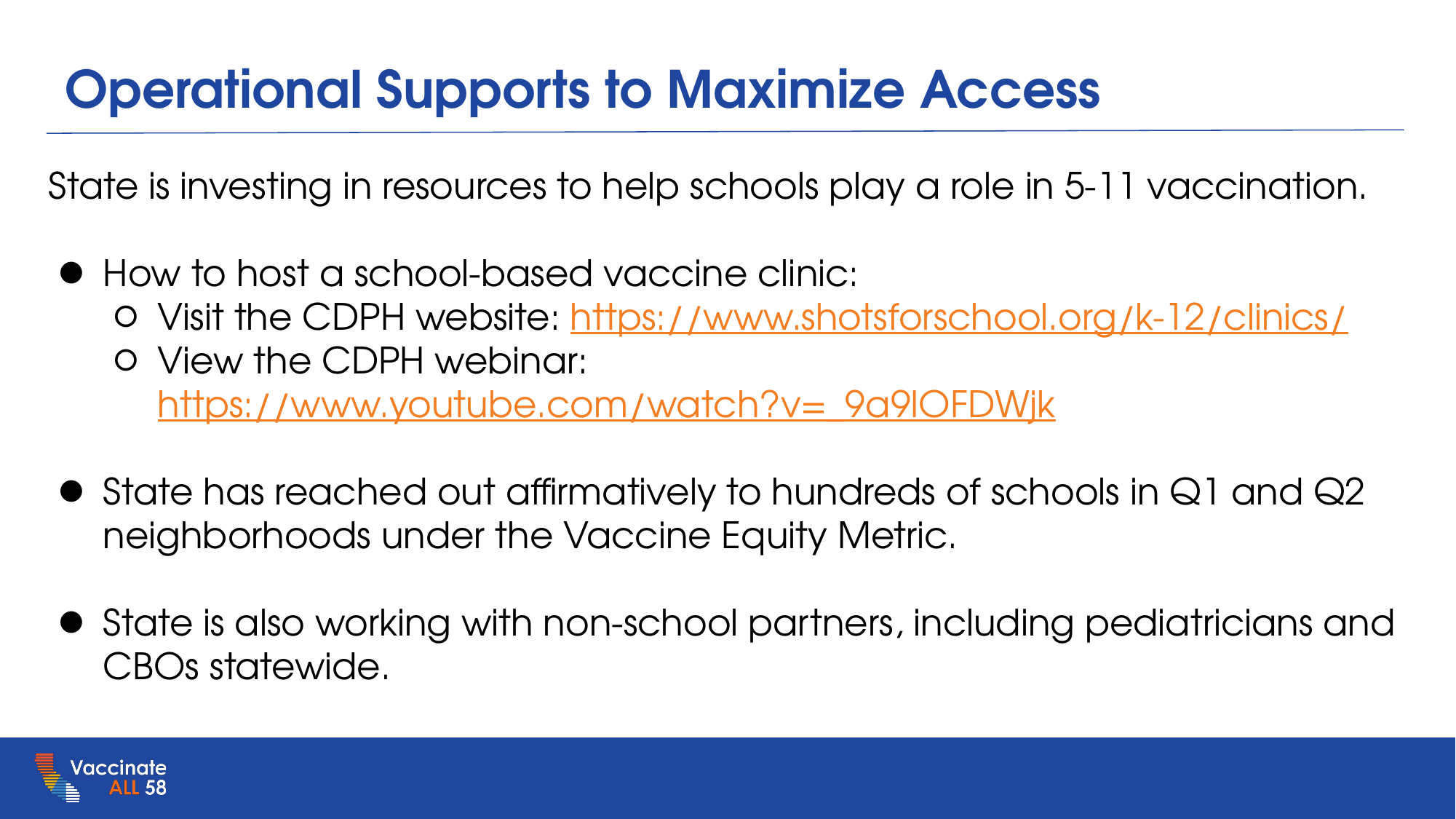

# Operational Supports to Maximize Access
State is investing in resources to help schools play a role in 5-11 vaccination.

How to host a school-based vaccine clinic:
Visit the CDPH website: https://www.shotsforschool.org/k-12/clinics/
View the CDPH webinar: https://www.youtube.com/watch?v=_9a9IOFDWjk

State has reached out affirmatively to hundreds of schools in Q1 and Q2 neighborhoods under the Vaccine Equity Metric.

State is also working with non-school partners, including pediatricians and CBOs statewide.